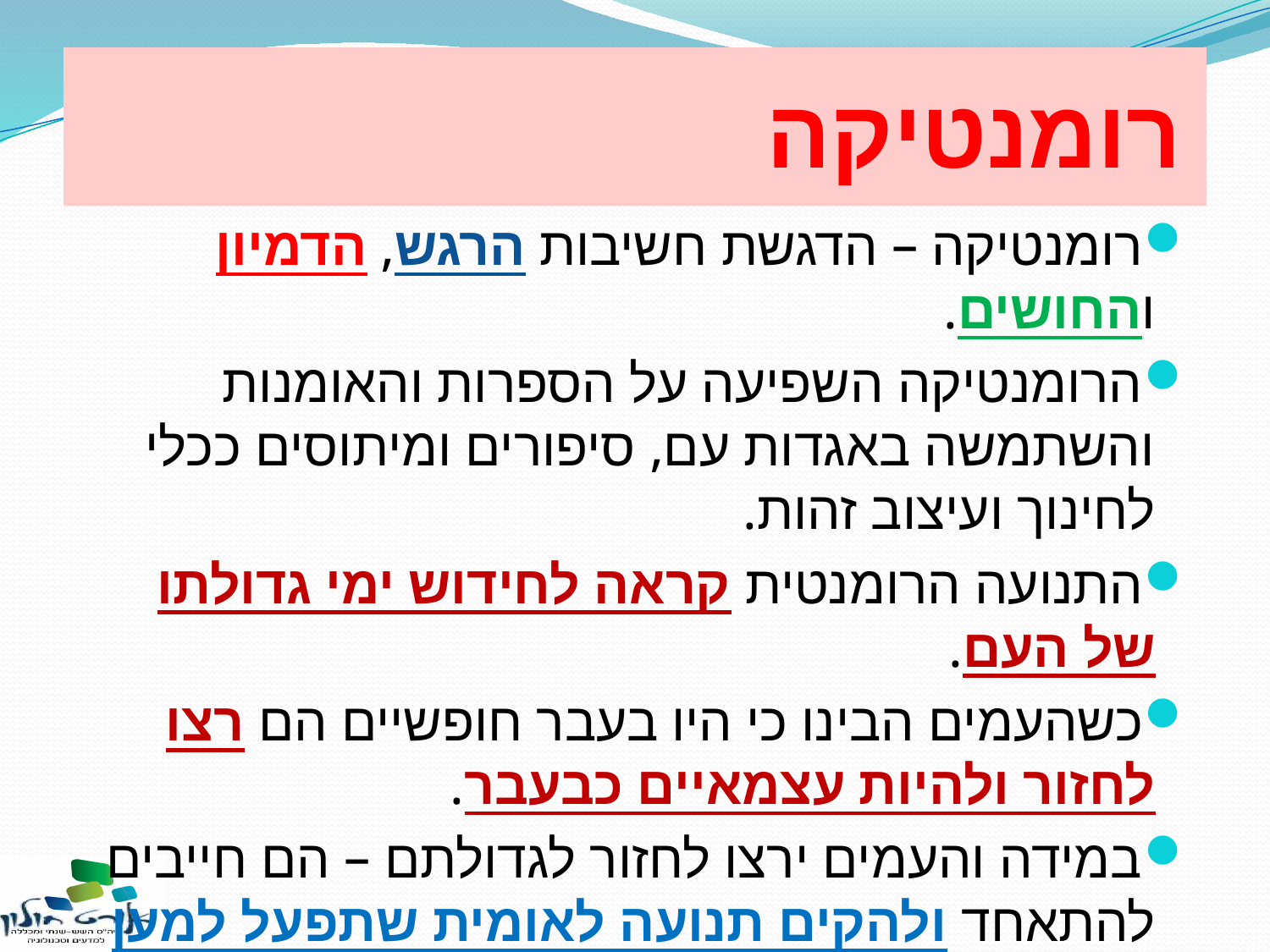

# רומנטיקה
רומנטיקה – הדגשת חשיבות הרגש, הדמיון והחושים.
הרומנטיקה השפיעה על הספרות והאומנות והשתמשה באגדות עם, סיפורים ומיתוסים ככלי לחינוך ועיצוב זהות.
התנועה הרומנטית קראה לחידוש ימי גדולתו של העם.
כשהעמים הבינו כי היו בעבר חופשיים הם רצו לחזור ולהיות עצמאיים כבעבר.
במידה והעמים ירצו לחזור לגדולתם – הם חייבים להתאחד ולהקים תנועה לאומית שתפעל למען הקמת מדינה.